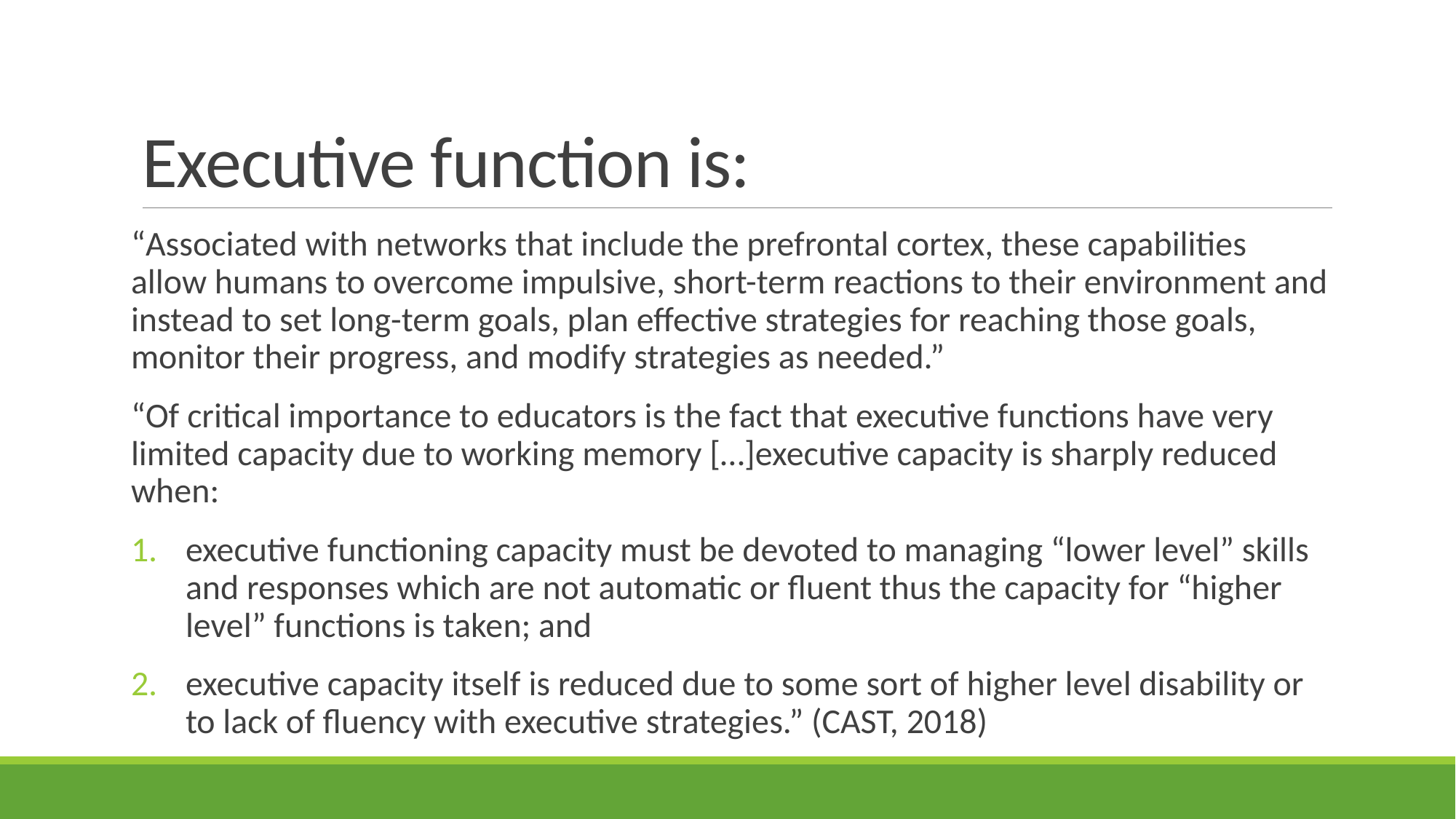

# Executive function is:
“Associated with networks that include the prefrontal cortex, these capabilities allow humans to overcome impulsive, short-term reactions to their environment and instead to set long-term goals, plan effective strategies for reaching those goals, monitor their progress, and modify strategies as needed.”
“Of critical importance to educators is the fact that executive functions have very limited capacity due to working memory […]executive capacity is sharply reduced when:
executive functioning capacity must be devoted to managing “lower level” skills and responses which are not automatic or fluent thus the capacity for “higher level” functions is taken; and
executive capacity itself is reduced due to some sort of higher level disability or to lack of fluency with executive strategies.” (CAST, 2018)